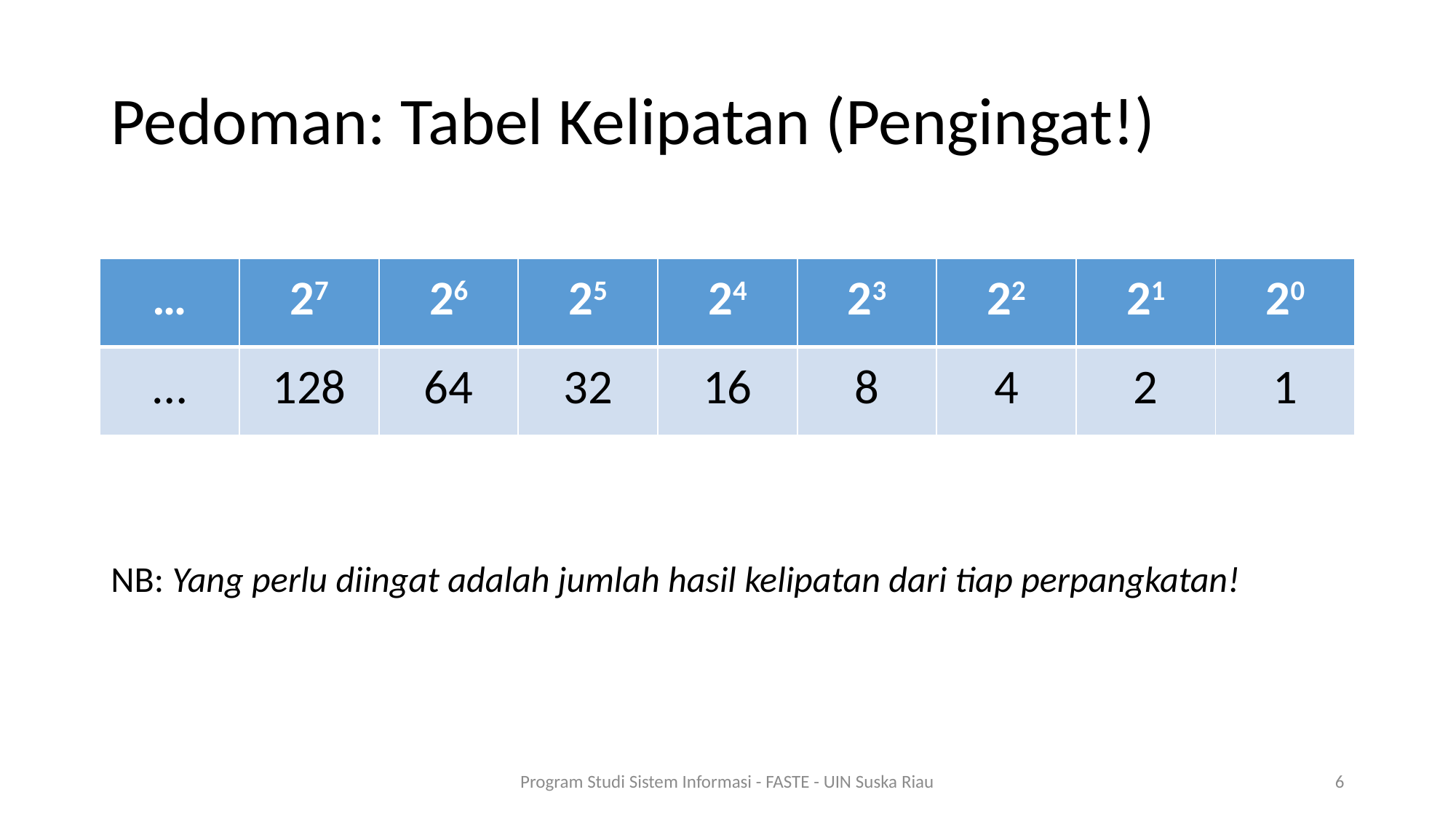

# Pedoman: Tabel Kelipatan (Pengingat!)
| … | 27 | 26 | 25 | 24 | 23 | 22 | 21 | 20 |
| --- | --- | --- | --- | --- | --- | --- | --- | --- |
| … | 128 | 64 | 32 | 16 | 8 | 4 | 2 | 1 |
NB: Yang perlu diingat adalah jumlah hasil kelipatan dari tiap perpangkatan!
Program Studi Sistem Informasi - FASTE - UIN Suska Riau
6